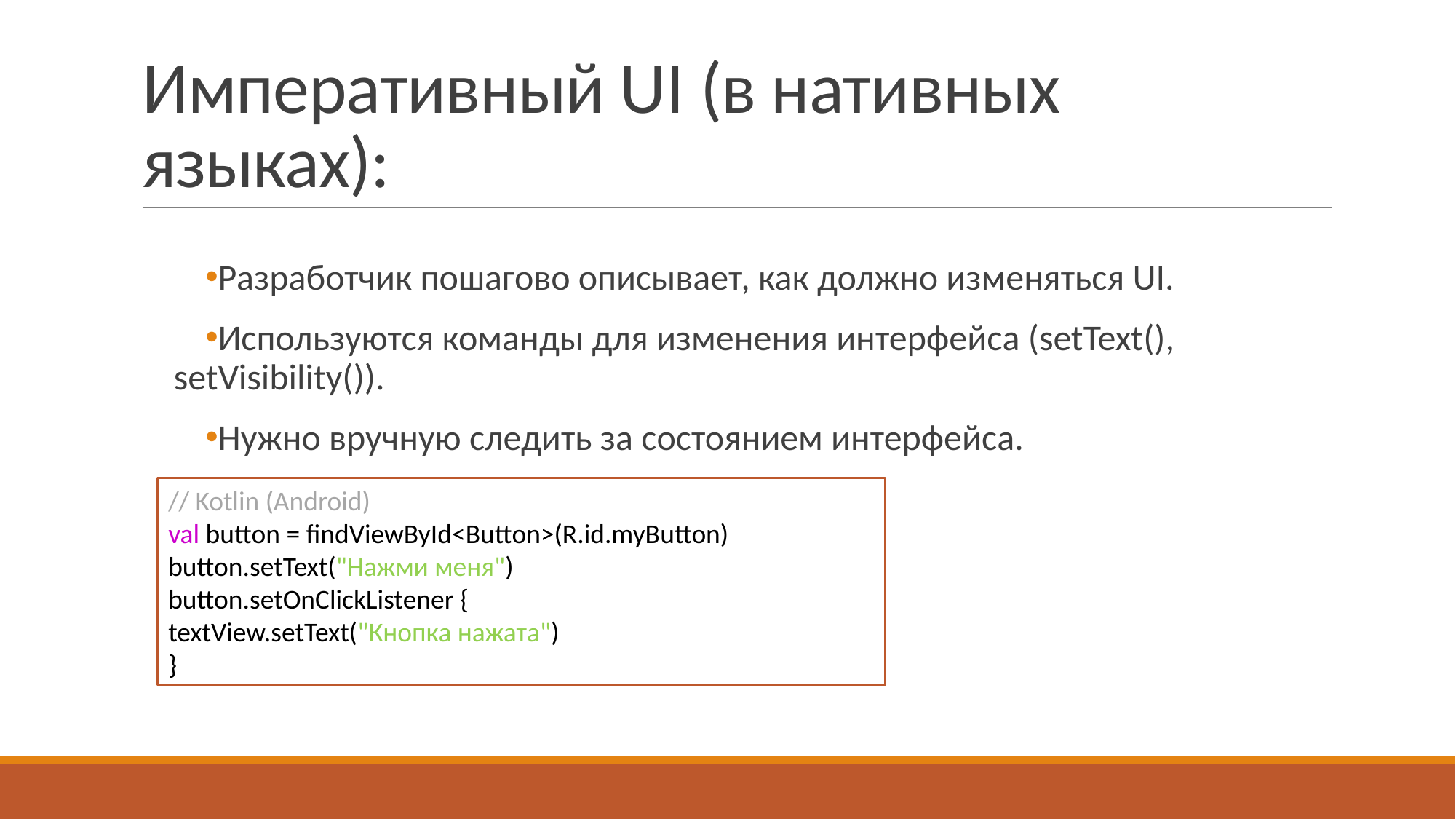

# Императивный UI (в нативных языках):

Разработчик пошагово описывает, как должно изменяться UI.
Используются команды для изменения интерфейса (setText(), setVisibility()).
Нужно вручную следить за состоянием интерфейса.
// Kotlin (Android)
val button = findViewById<Button>(R.id.myButton) button.setText("Нажми меня")
button.setOnClickListener {
textView.setText("Кнопка нажата")
}